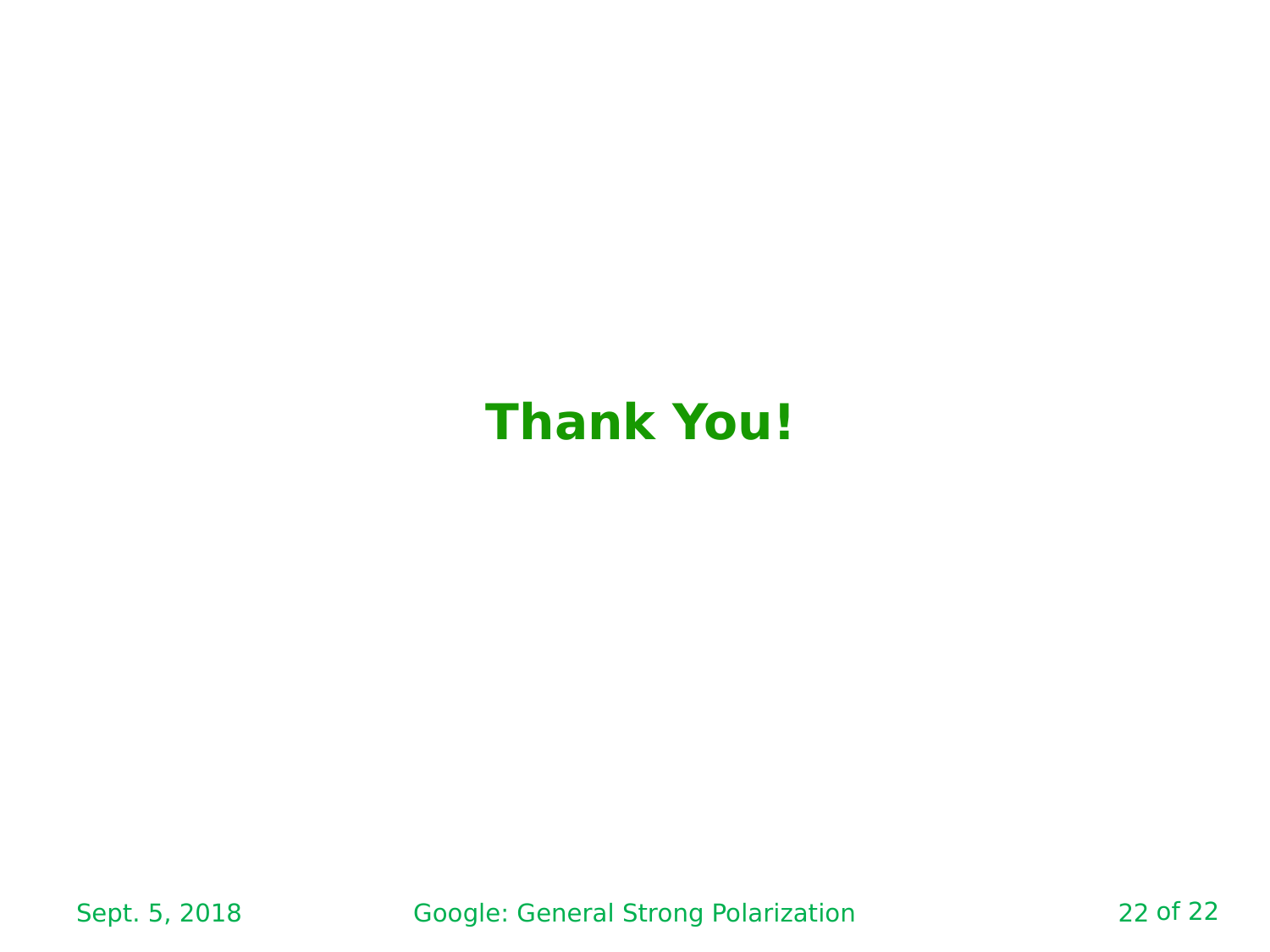

# Thank You!
Sept. 5, 2018
Google: General Strong Polarization
22